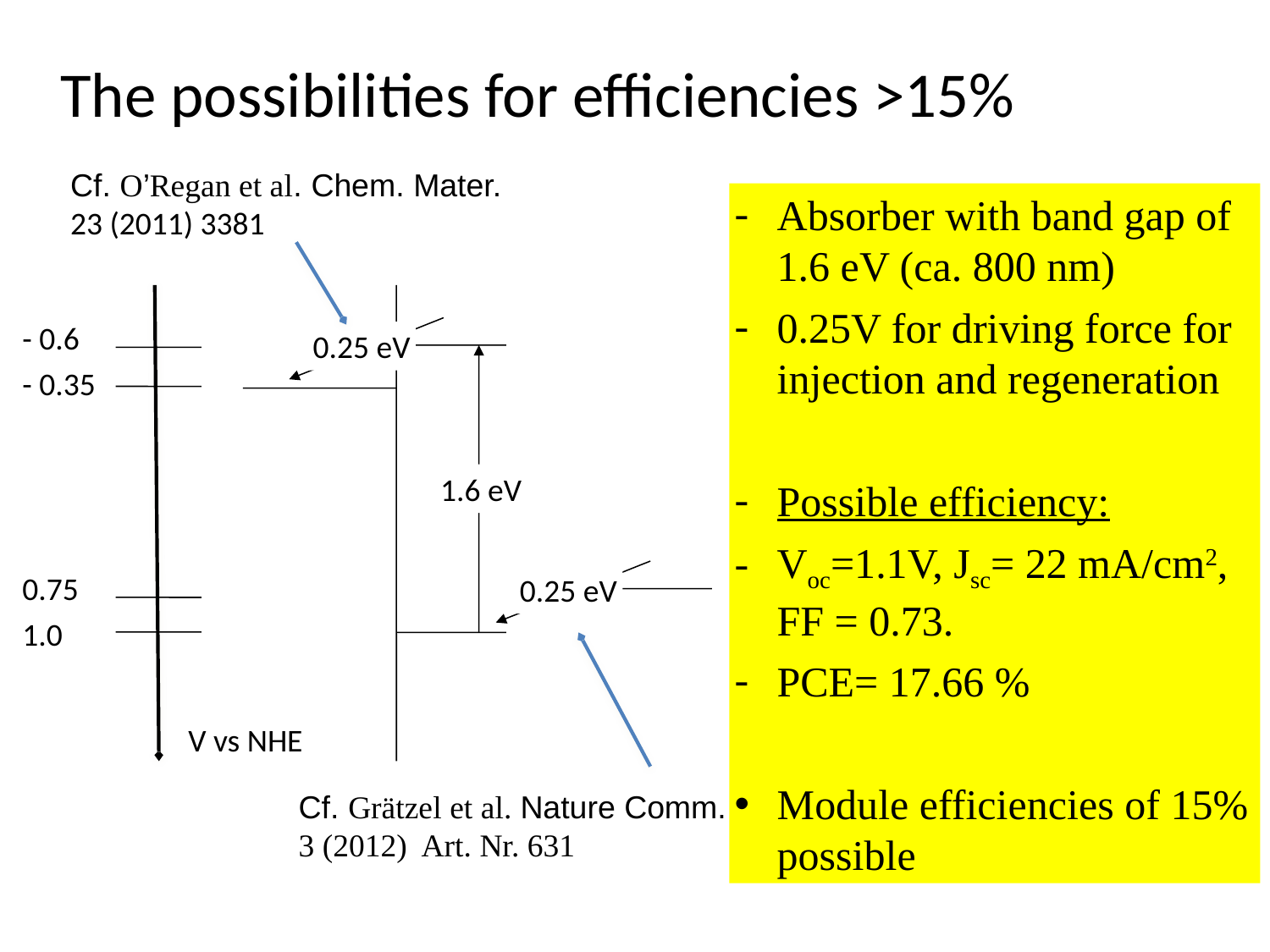

The possibilities for efficiencies >15%
Cf. O’Regan et al. Chem. Mater.
23 (2011) 3381
Absorber with band gap of 1.6 eV (ca. 800 nm)
0.25V for driving force for injection and regeneration

Possible efficiency:
Voc=1.1V, Jsc= 22 mA/cm2, FF = 0.73.
PCE= 17.66 %

Module efficiencies of 15% possible

- 0.6

0.25 eV

- 0.35

1.6 eV

0.75
0.25 eV

1.0

V vs NHE
Cf. Grätzel et al. Nature Comm.
3 (2012)  Art. Nr. 631